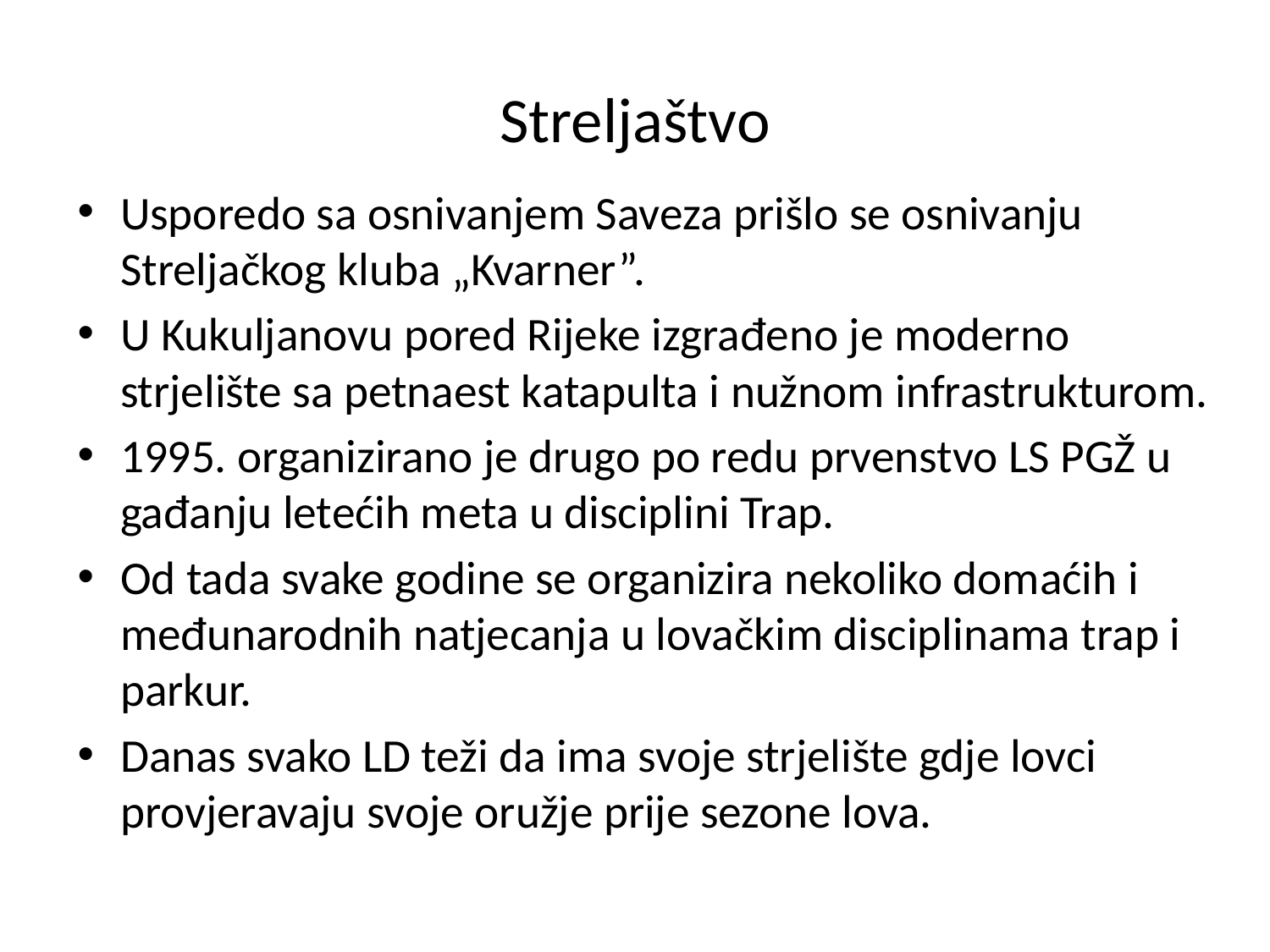

# Streljaštvo
Usporedo sa osnivanjem Saveza prišlo se osnivanju Streljačkog kluba „Kvarner”.
U Kukuljanovu pored Rijeke izgrađeno je moderno strjelište sa petnaest katapulta i nužnom infrastrukturom.
1995. organizirano je drugo po redu prvenstvo LS PGŽ u gađanju letećih meta u disciplini Trap.
Od tada svake godine se organizira nekoliko domaćih i međunarodnih natjecanja u lovačkim disciplinama trap i parkur.
Danas svako LD teži da ima svoje strjelište gdje lovci provjeravaju svoje oružje prije sezone lova.